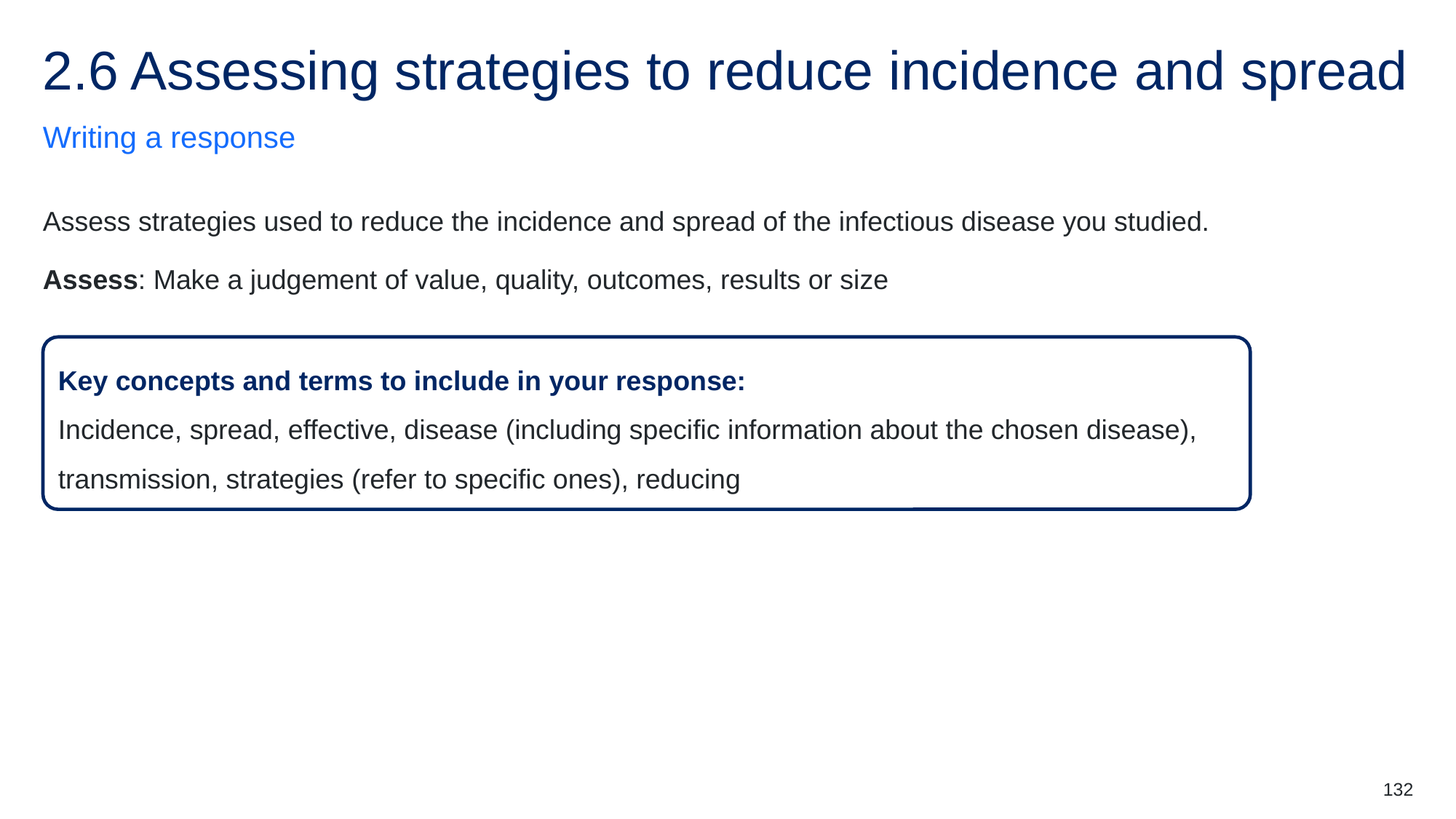

# 2.6 Assessing strategies to reduce incidence and spread
Writing a response
Assess strategies used to reduce the incidence and spread of the infectious disease you studied.
Assess: Make a judgement of value, quality, outcomes, results or size
Key concepts and terms to include in your response:
Incidence, spread, effective, disease (including specific information about the chosen disease), transmission, strategies (refer to specific ones), reducing
132